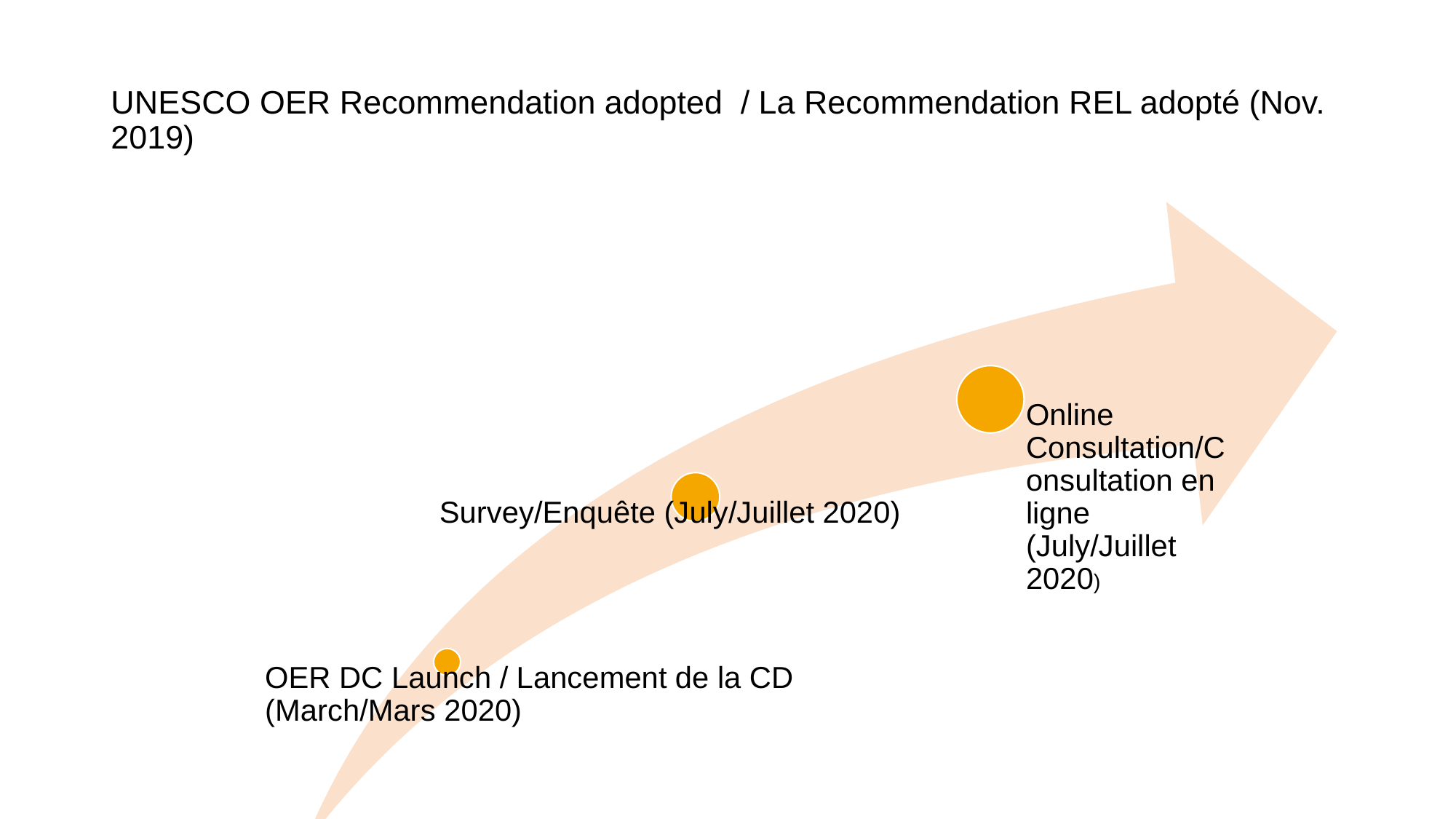

# UNESCO OER Recommendation adopted  / La Recommendation REL adopté (Nov.  2019)
OER DC Launch / Lancement de la CD (March/Mars 2020)
Survey/Enquête (July/Juillet 2020)
Online Consultation/Consultation en ligne (July/Juillet 2020)